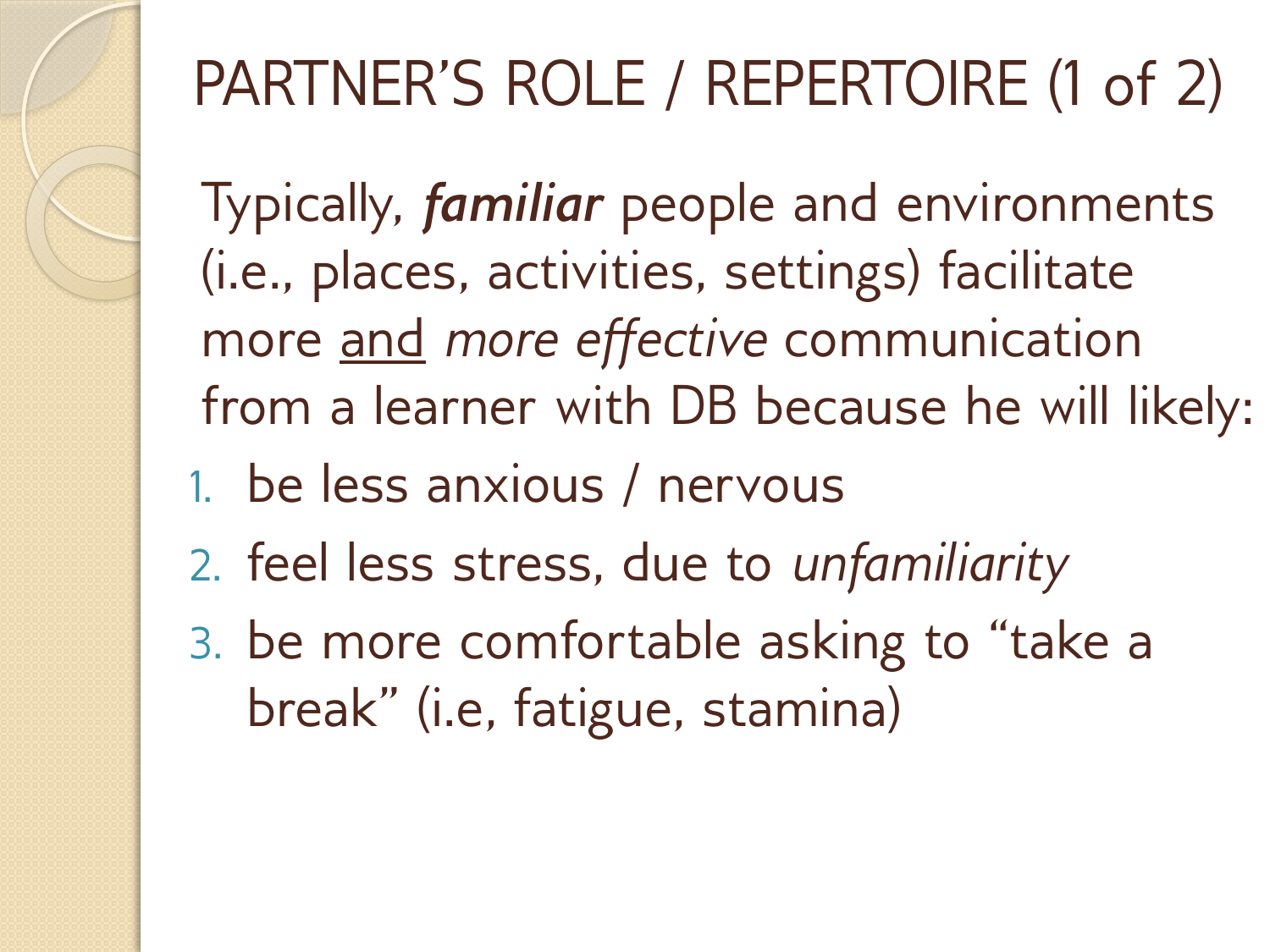

# PARTNER’S ROLE / REPERTOIRE (1 of 2)
Typically, familiar people and environments (i.e., places, activities, settings) facilitate more and more effective communication from a learner with DB because he will likely:
be less anxious / nervous
feel less stress, due to unfamiliarity
be more comfortable asking to “take a break” (i.e, fatigue, stamina)